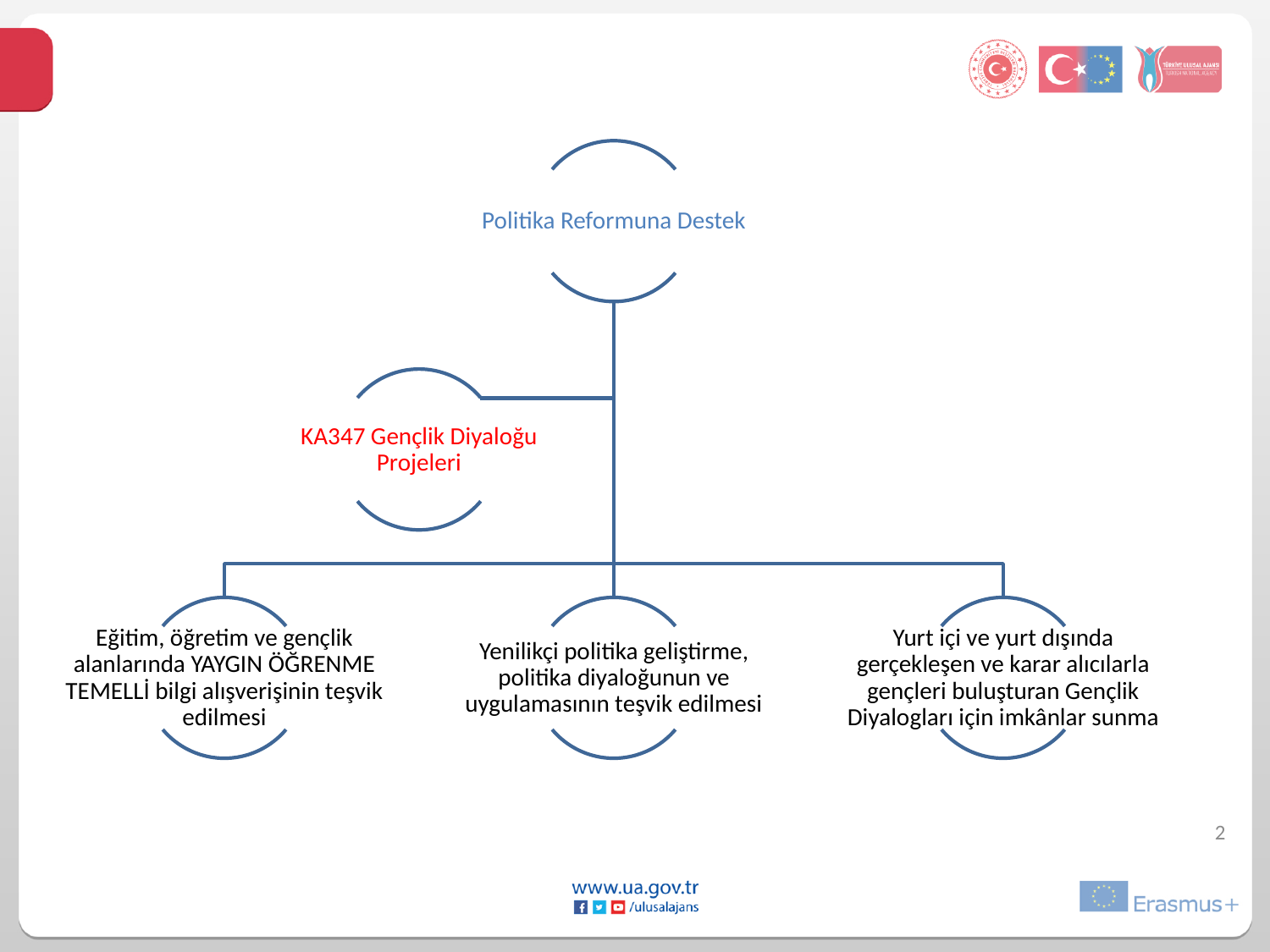

Politika Reformuna Destek
Eğitim, öğretim ve gençlik alanlarında YAYGIN ÖĞRENME TEMELLİ bilgi alışverişinin teşvik edilmesi
Yenilikçi politika geliştirme, politika diyaloğunun ve uygulamasının teşvik edilmesi
Yurt içi ve yurt dışında gerçekleşen ve karar alıcılarla gençleri buluşturan Gençlik Diyalogları için imkânlar sunma
KA347 Gençlik Diyaloğu Projeleri
2